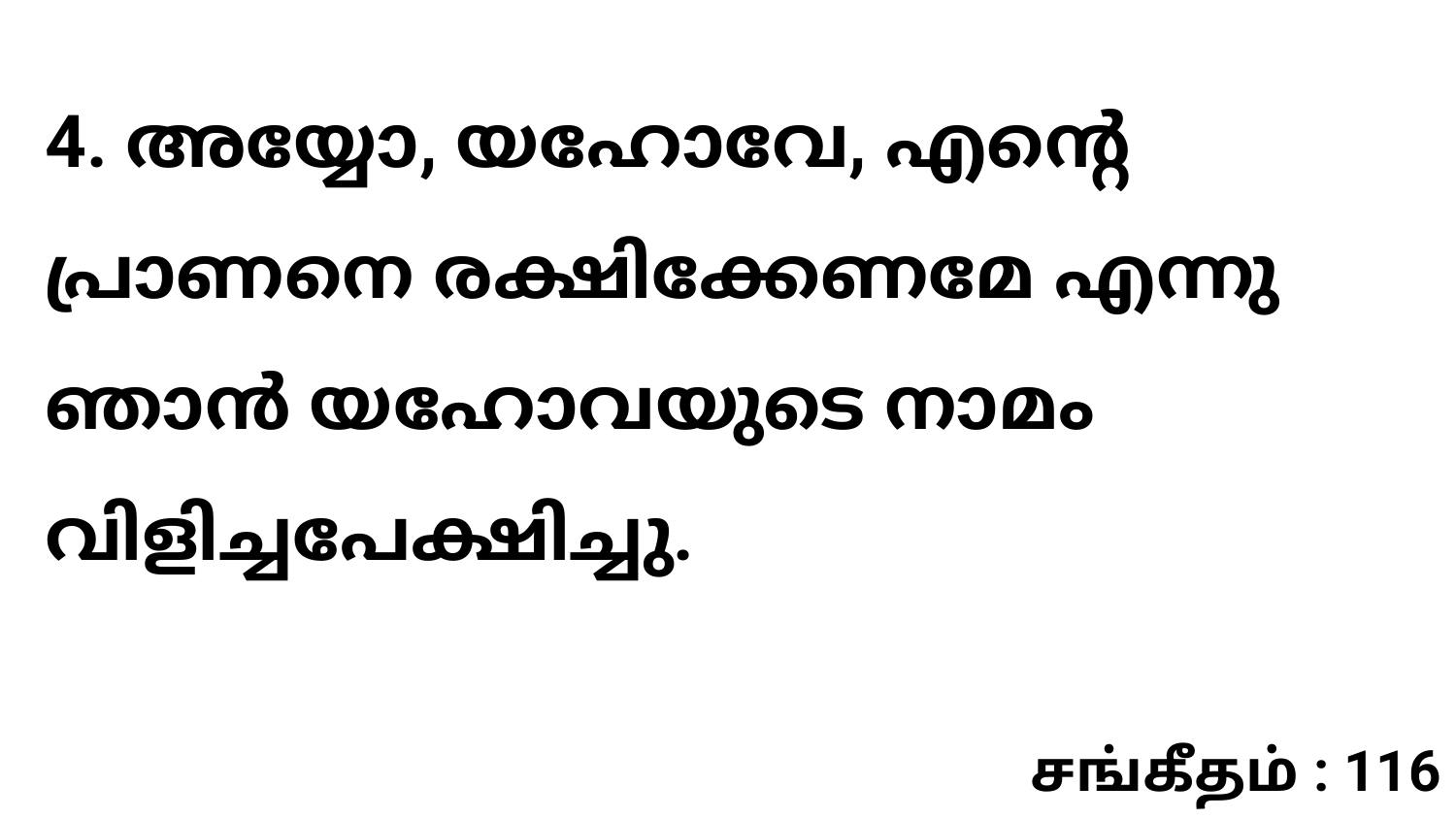

4. അയ്യോ, യഹോവേ, എന്റെ പ്രാണനെ രക്ഷിക്കേണമേ എന്നു ഞാൻ യഹോവയുടെ നാമം വിളിച്ചപേക്ഷിച്ചു.
சங்கீதம் : 116